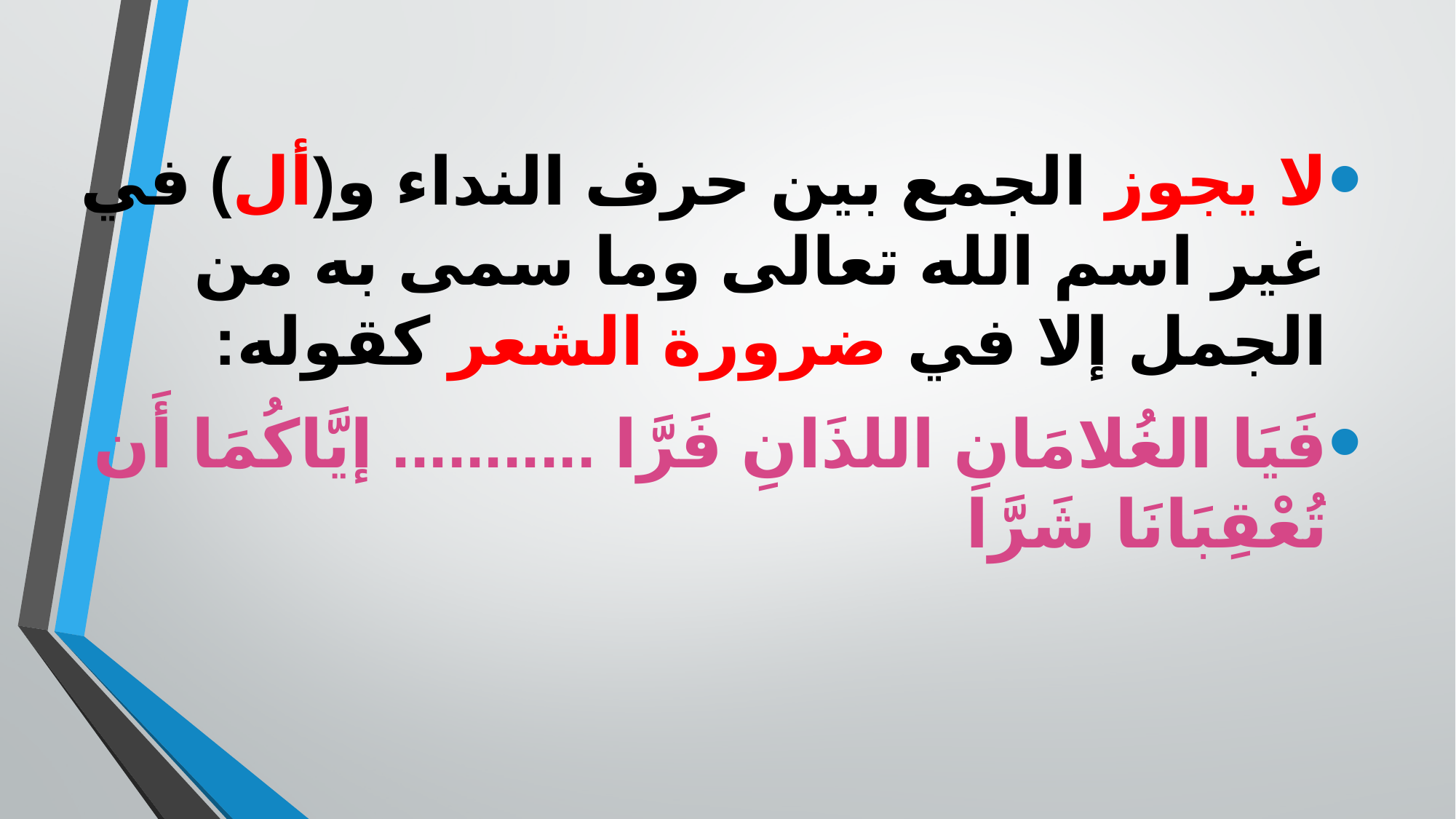

لا يجوز الجمع بين حرف النداء و(أل) في غير اسم الله تعالى وما سمى به من الجمل إلا في ضرورة الشعر كقوله:
فَيَا الغُلامَانِ اللذَانِ فَرَّا ........... إيَّاكُمَا أَن تُعْقِبَانَا شَرَّا